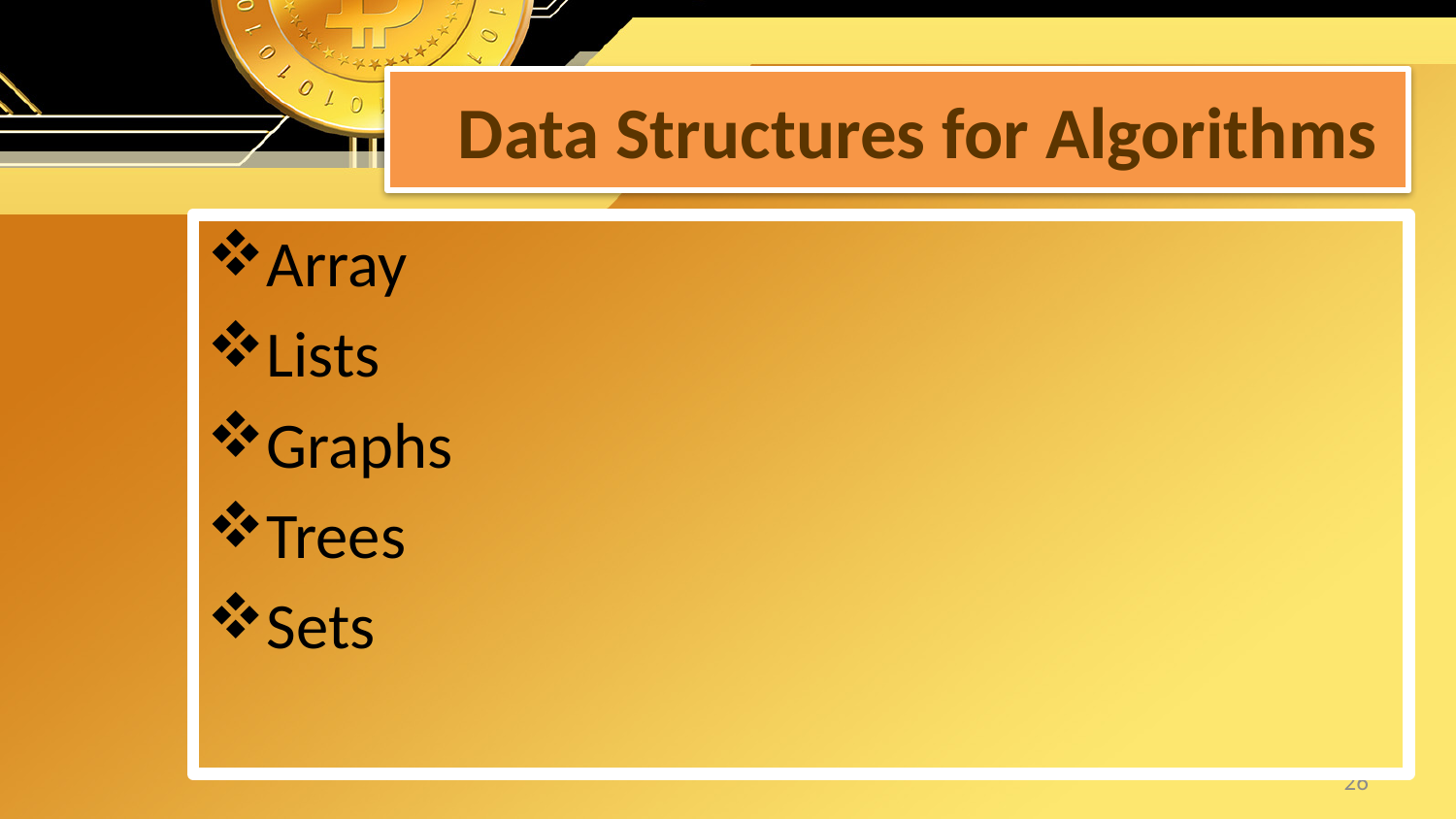

# Data Structures for Algorithms
Array
Lists
Graphs
Trees
Sets
26